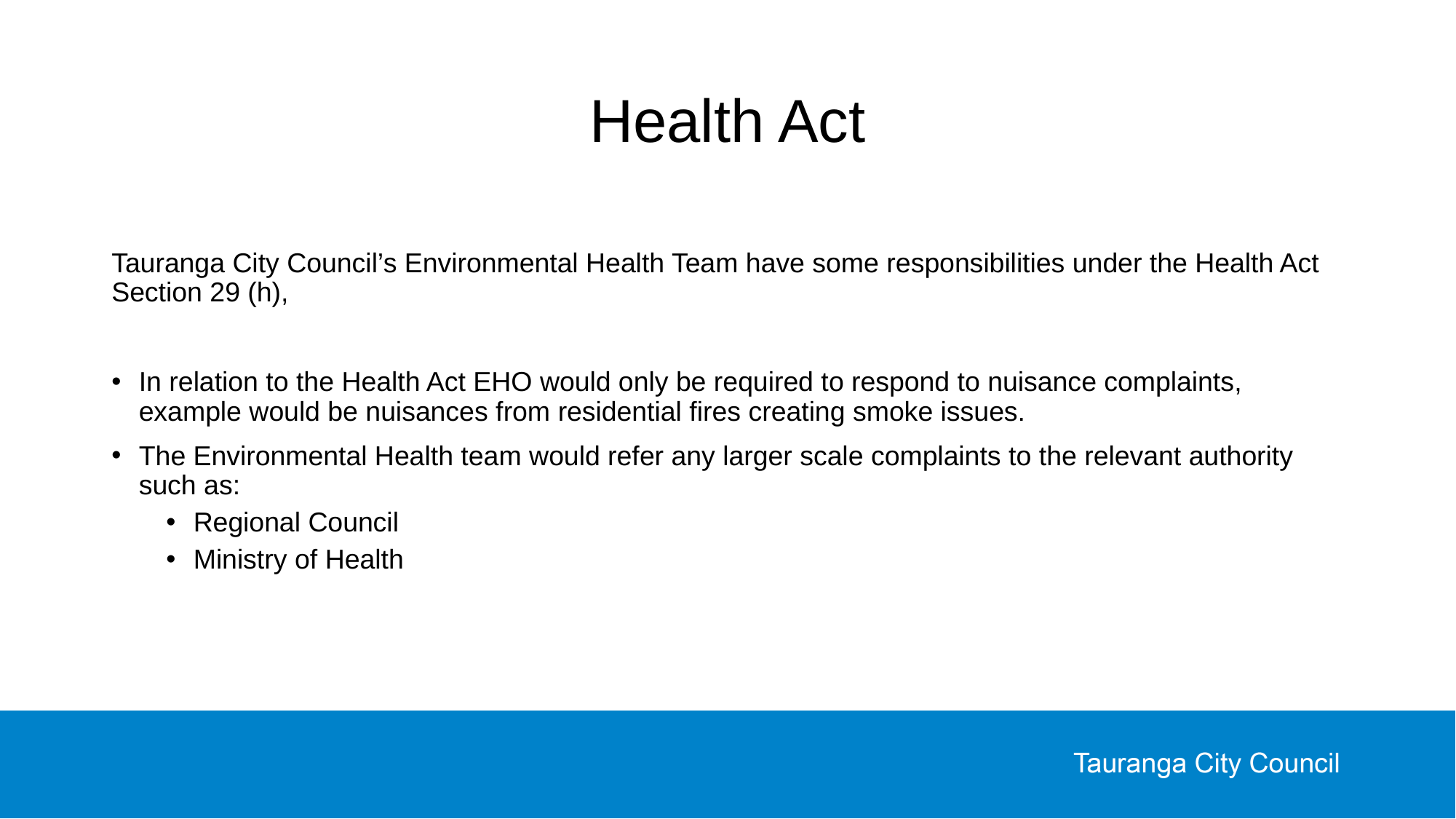

# Health Act

Tauranga City Council’s Environmental Health Team have some responsibilities under the Health Act Section 29 (h),

In relation to the Health Act EHO would only be required to respond to nuisance complaints, example would be nuisances from residential fires creating smoke issues.
The Environmental Health team would refer any larger scale complaints to the relevant authority such as:
Regional Council
Ministry of Health